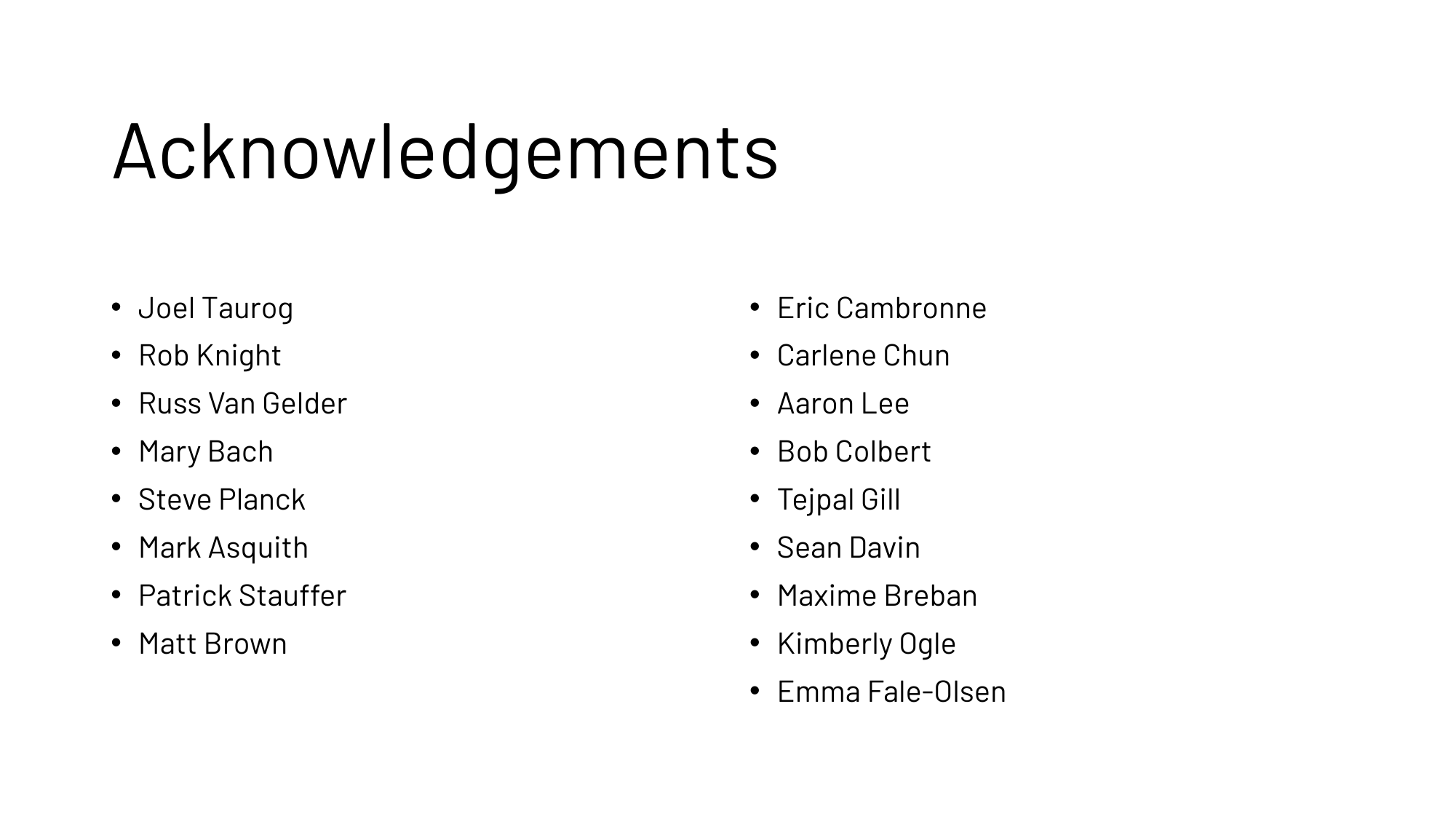

# Acknowledgements
Joel Taurog
Rob Knight
Russ Van Gelder
Mary Bach
Steve Planck
Mark Asquith
Patrick Stauffer
Matt Brown
Eric Cambronne
Carlene Chun
Aaron Lee
Bob Colbert
Tejpal Gill
Sean Davin
Maxime Breban
Kimberly Ogle
Emma Fale-Olsen